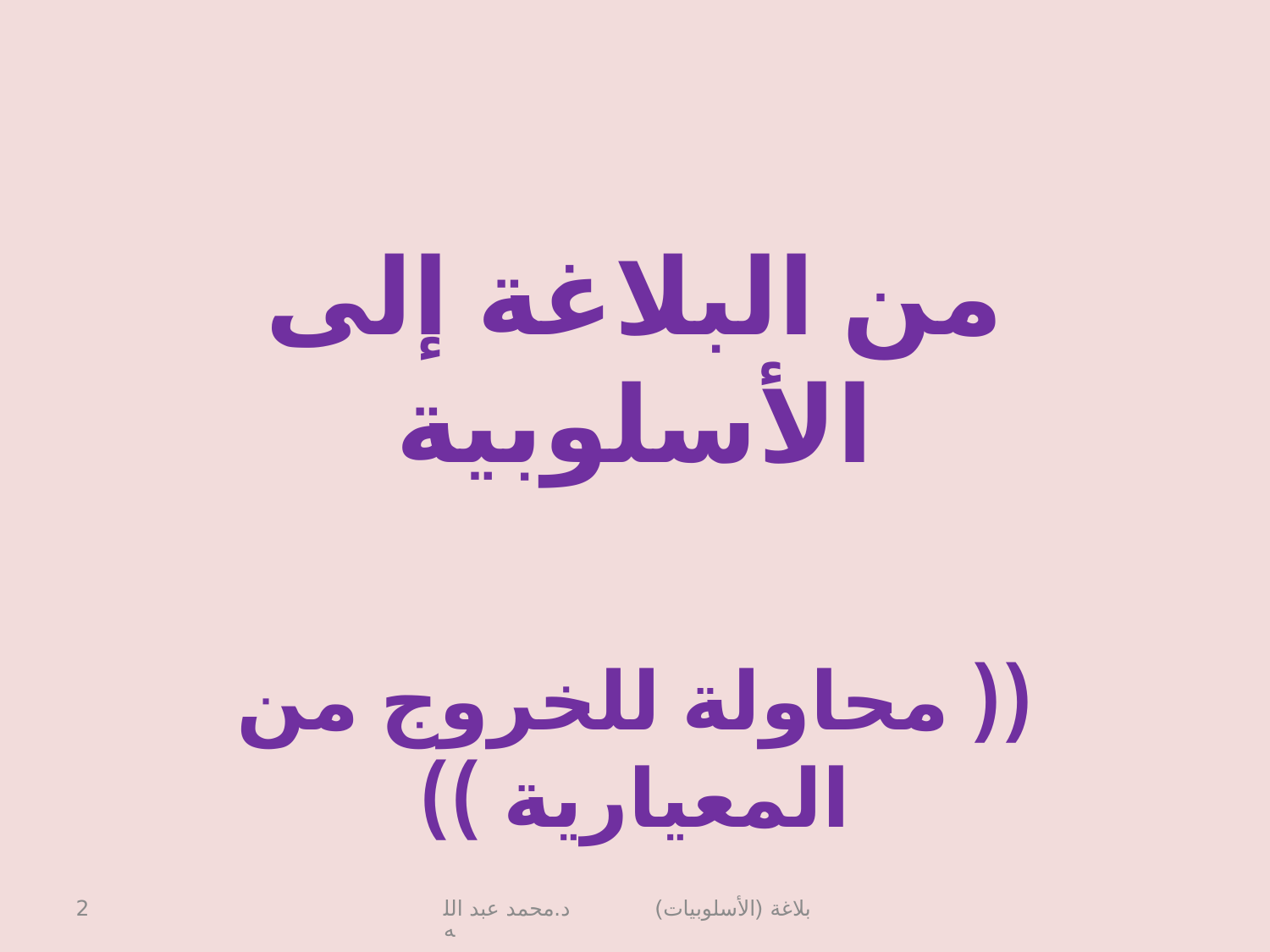

من البلاغة إلى الأسلوبية

(( محاولة للخروج من المعيارية ))

2
بلاغة (الأسلوبيات)             د.محمد عبد الله